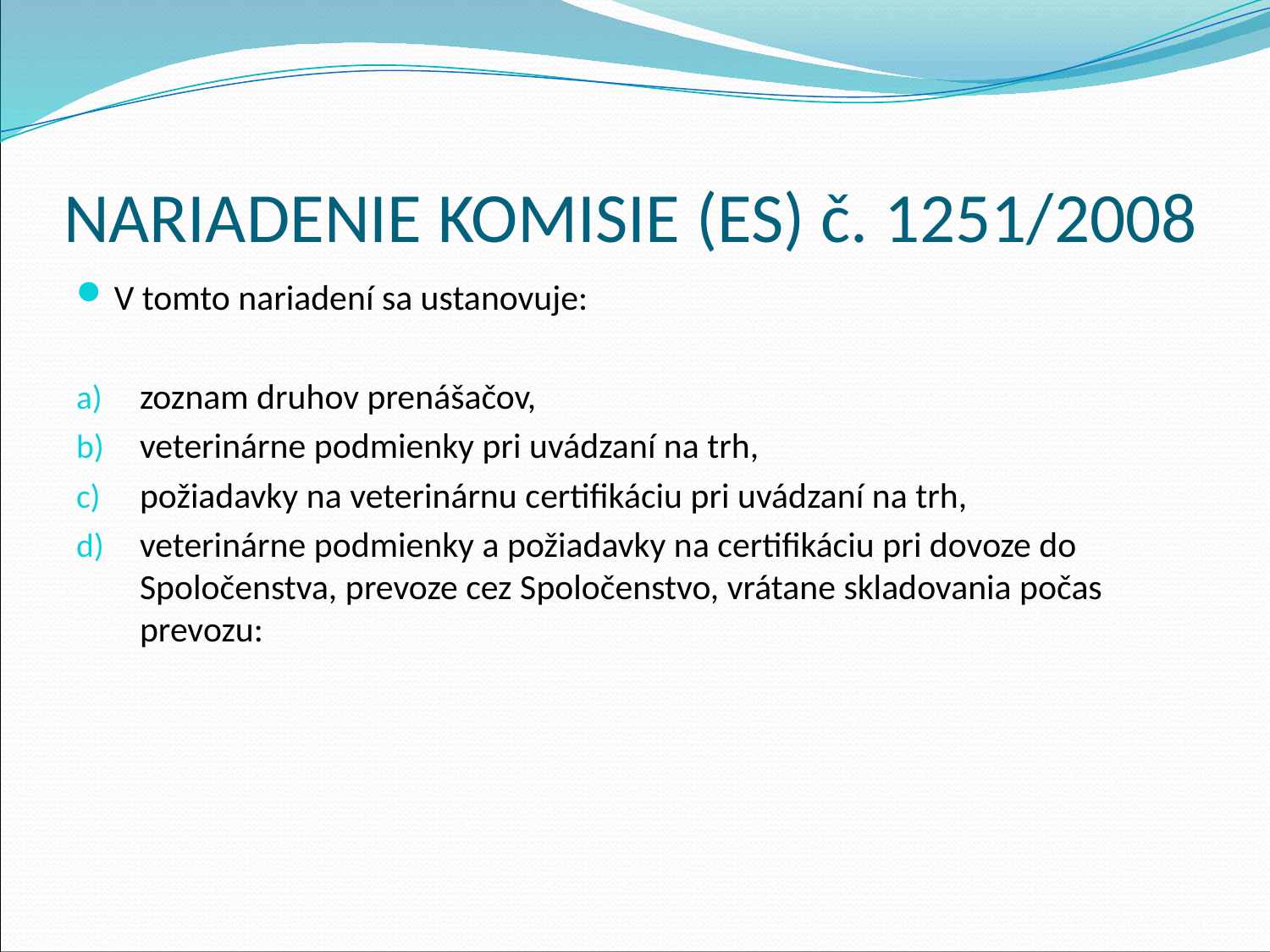

# NARIADENIE KOMISIE (ES) č. 1251/2008
V tomto nariadení sa ustanovuje:

zoznam druhov prenášačov,
veterinárne podmienky pri uvádzaní na trh,
požiadavky na veterinárnu certifikáciu pri uvádzaní na trh,
veterinárne podmienky a požiadavky na certifikáciu pri dovoze do Spoločenstva, prevoze cez Spoločenstvo, vrátane skladovania počas prevozu: